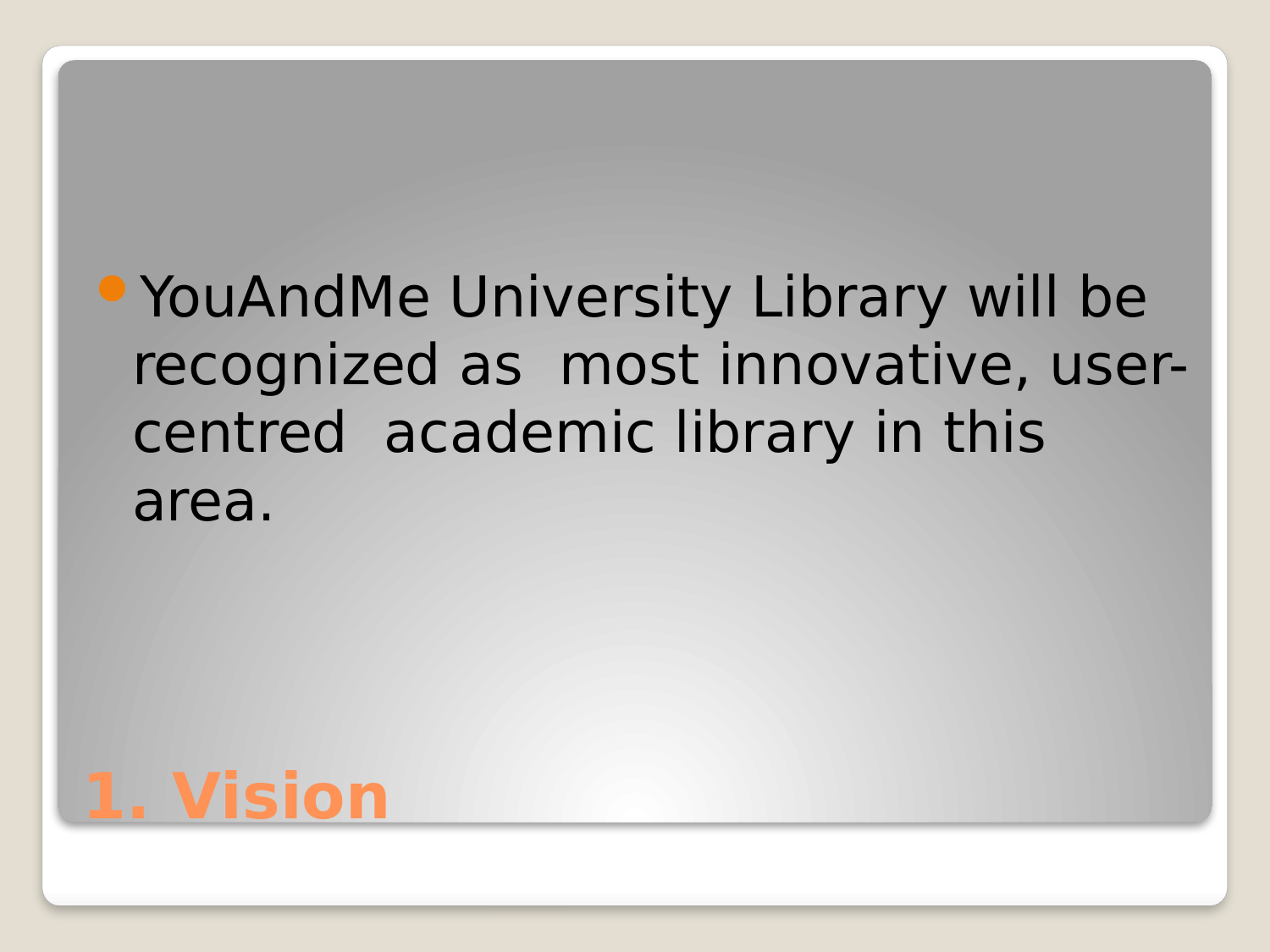

YouAndMe University Library will be recognized as  most innovative, user-centred  academic library in this area.
# 1. Vision